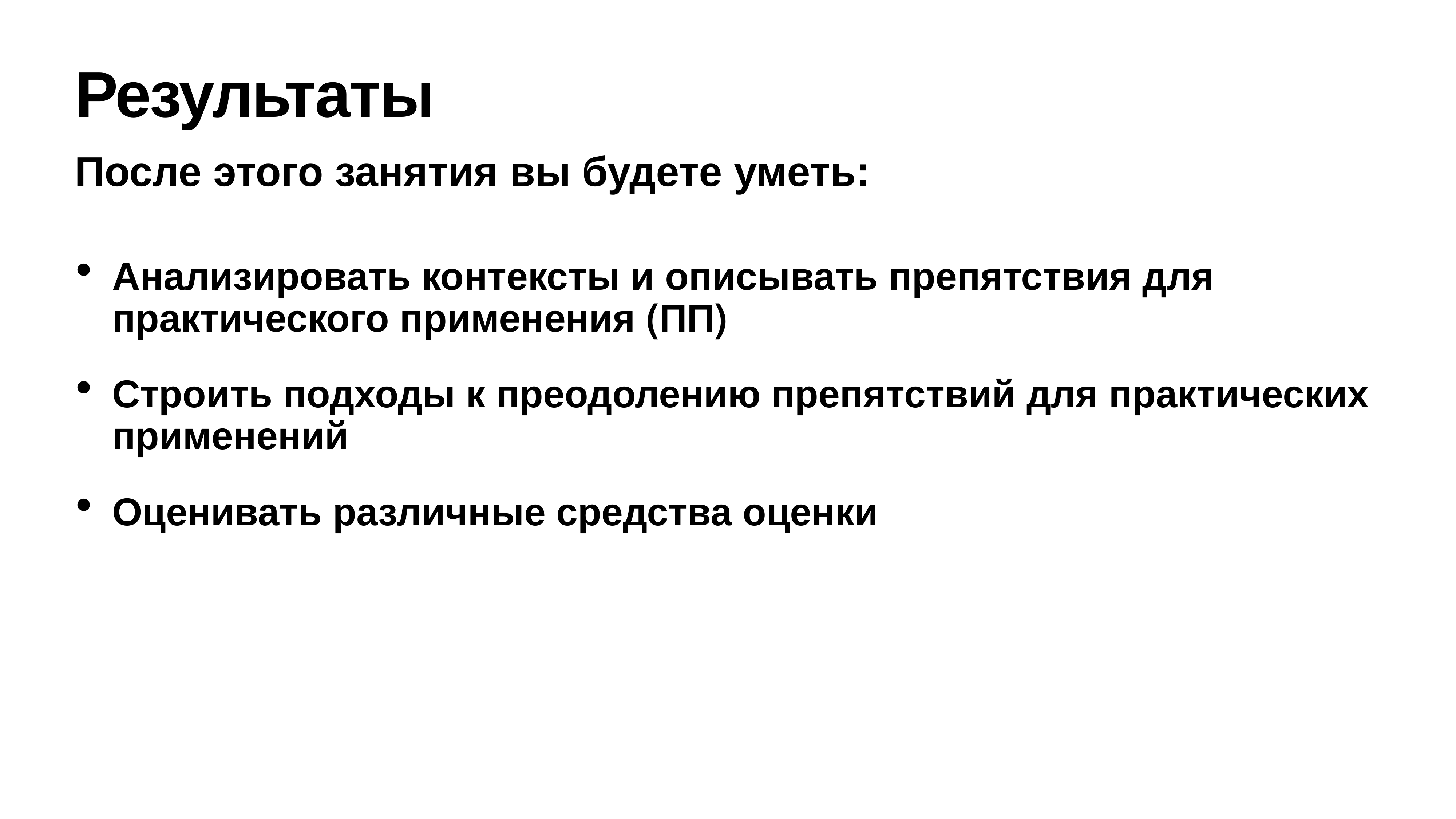

# Результаты
После этого занятия вы будете уметь:
Анализировать контексты и описывать препятствия для практического применения (ПП)
Строить подходы к преодолению препятствий для практических применений
Оценивать различные средства оценки